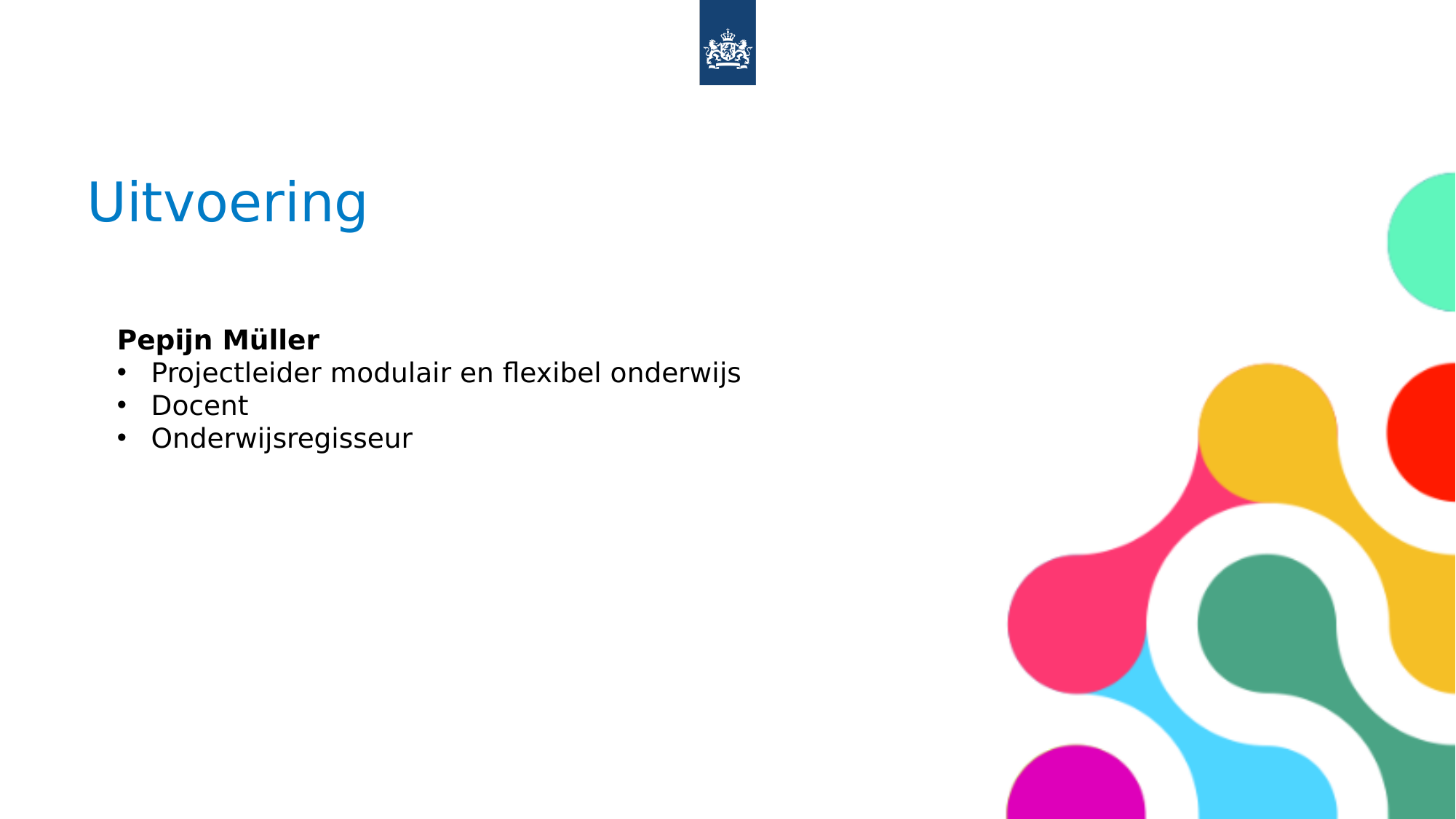

# Uitvoering
Pepijn Müller
Projectleider modulair en flexibel onderwijs
Docent
Onderwijsregisseur